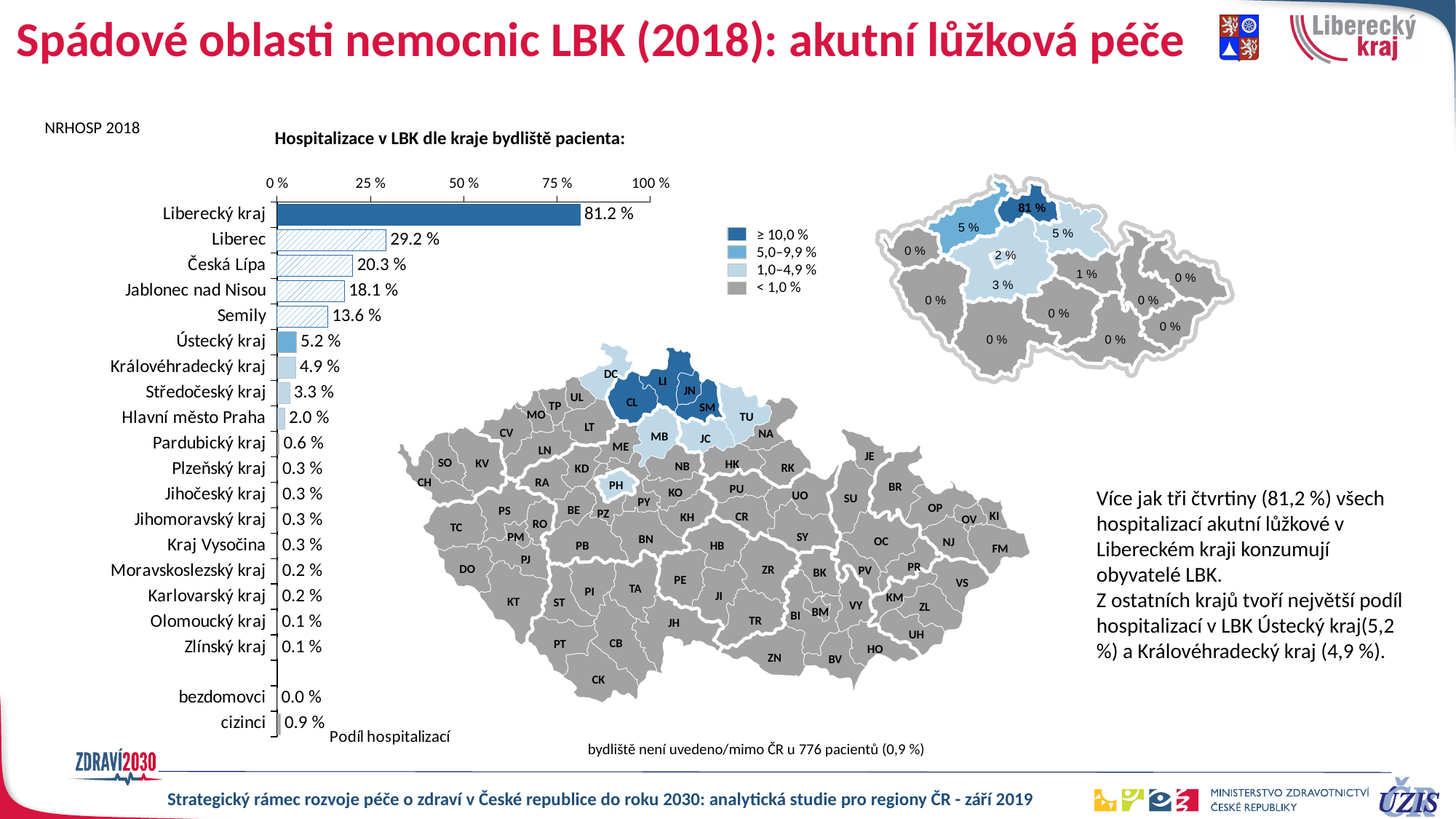

# Spádové oblasti nemocnic LBK (2018): akutní lůžková péče

### Chart

| Category | kat1  | kat2 | kat3 | kat4 | kat1jhm | kta2jhm | kat3jhm | kat4jhm |
|---|---|---|---|---|---|---|---|---|
| Liberecký kraj | 0.811942235924063 | None | None | None | None | None | None | None |
| Liberec | None | None | None | None | 0.29218145151943625 | None | None | None |
| Česká Lípa | None | None | None | None | 0.2028812498551262 | None | None | None |
| Jablonec nad Nisou | None | None | None | None | 0.18089520409818965 | None | None | None |
| Semily | None | None | None | None | 0.1359843304513108 | None | None | None |
| Ústecký kraj | None | 0.05172573653832781 | None | None | None | None | None | None |
| Královéhradecký kraj | None | None | 0.049187547808349365 | None | None | None | None | None |
| Středočeský kraj | None | None | 0.033436869799031085 | None | None | None | None | None |
| Hlavní město Praha | None | None | 0.02047935838297675 | None | None | None | None | None |
| Pardubický kraj | None | None | None | 0.005852900952690017 | None | None | None | None |
| Plzeňský kraj | None | None | None | 0.003059734359426068 | None | None | None | None |
| Jihočeský kraj | None | None | None | 0.0029090656220300873 | None | None | None | None |
| Jihomoravský kraj | None | None | None | 0.0028858858162768594 | None | None | None | None |
| Kraj Vysočina | None | None | None | 0.0026077281472381263 | None | None | None | None |
| Moravskoslezský kraj | None | None | None | 0.0023411603810760064 | None | None | None | None |
| Karlovarský kraj | None | None | None | 0.002167311837926798 | None | None | None | None |
| Olomoucký kraj | None | None | None | 0.0012401196077976866 | None | None | None | None |
| Zlínský kraj | None | None | None | 0.0011705801905380032 | None | None | None | None |
|  | None | None | None | None | None | None | None | None |
| bezdomovci | None | None | None | 0.0 | None | None | None | None |
| cizinci | None | None | None | 0.008993764632252382 | None | None | None | None |
NRHOSP 2018
Hospitalizace v LBK dle kraje bydliště pacienta:

81 %

5 %

5 %

≥ 10,0 %
5,0–9,9 %
1,0–4,9 %
< 1,0 %

0 %

2 %

1 %
0 %

3 %

0 %
0 %

0 %
0 %
0 %
 0 %

DC

LI

JN

UL
CL

TP
SM

MO
TU

LT

CV
NA

MB
JC

ME

LN

JE

SO

KV
HK

NB
RK
KD

CH
RA

PH
BR

PU
KO

UO

SU

PY

OP

BE
PS
PZ

KI
CR

KH

OV

RO
TC

SY
PM
BN

OC
NJ

HB
PB

FM

PJ

PR

DO
ZR

PV
BK

PE
VS
TA

PI

JI
KM

KT
ST

VY
ZL
BM
BI

TR

JH

UH

CB
PT

HO
ZN
BV
CK
Více jak tři čtvrtiny (81,2 %) všech hospitalizací akutní lůžkové v Libereckém kraji konzumují obyvatelé LBK.
Z ostatních krajů tvoří největší podíl hospitalizací v LBK Ústecký kraj(5,2 %) a Královéhradecký kraj (4,9 %).
bydliště není uvedeno/mimo ČR u 776 pacientů (0,9 %)